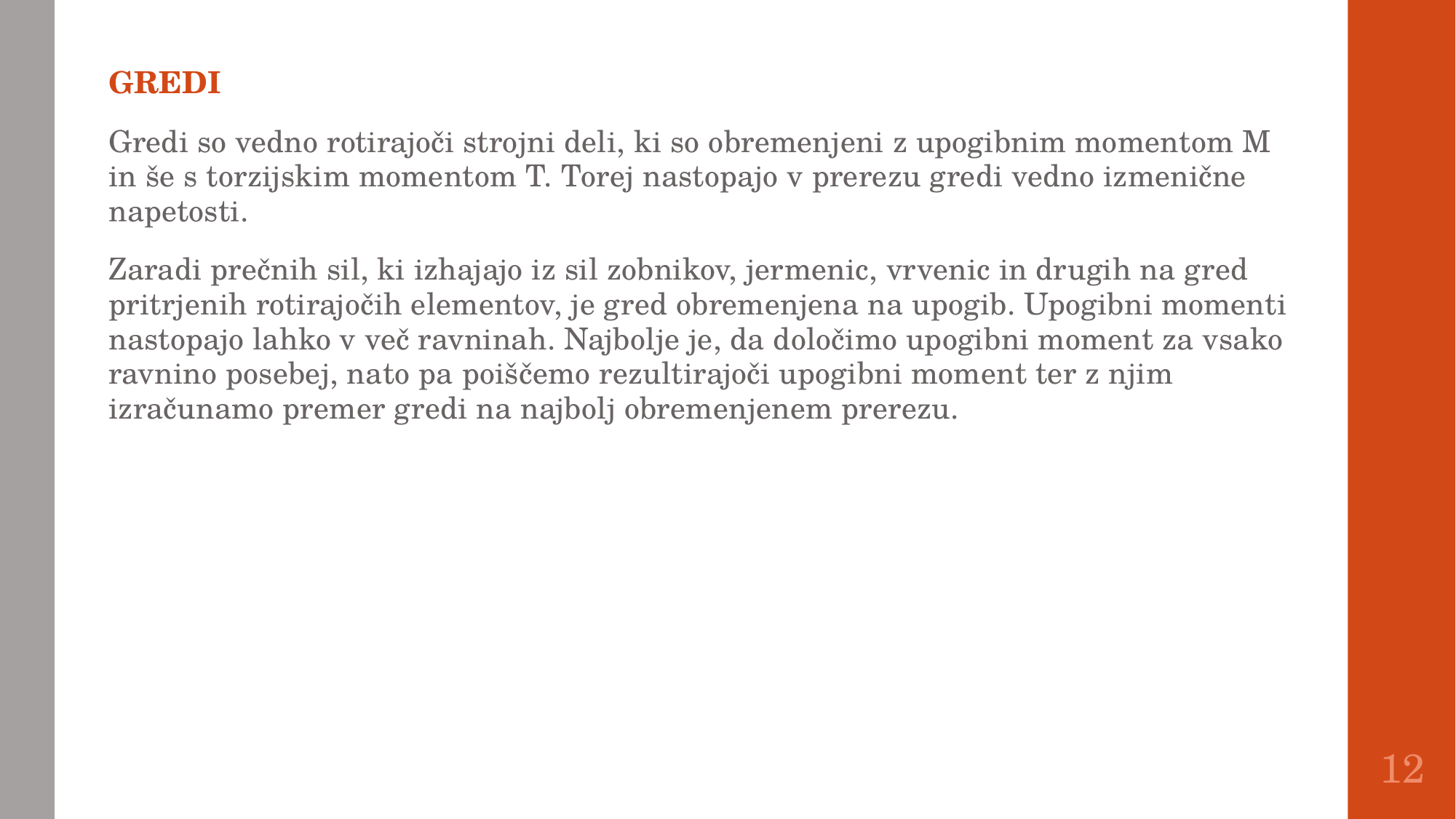

GREDI
Gredi so vedno rotirajoči strojni deli, ki so obremenjeni z upogibnim momentom M in še s torzijskim momentom T. Torej nastopajo v prerezu gredi vedno izmenične napetosti.
Zaradi prečnih sil, ki izhajajo iz sil zobnikov, jermenic, vrvenic in drugih na gred pritrjenih rotirajočih elementov, je gred obremenjena na upogib. Upogibni momenti nastopajo lahko v več ravninah. Najbolje je, da določimo upogibni moment za vsako ravnino posebej, nato pa poiščemo rezultirajoči upogibni moment ter z njim izračunamo premer gredi na najbolj obremenjenem prerezu.

12